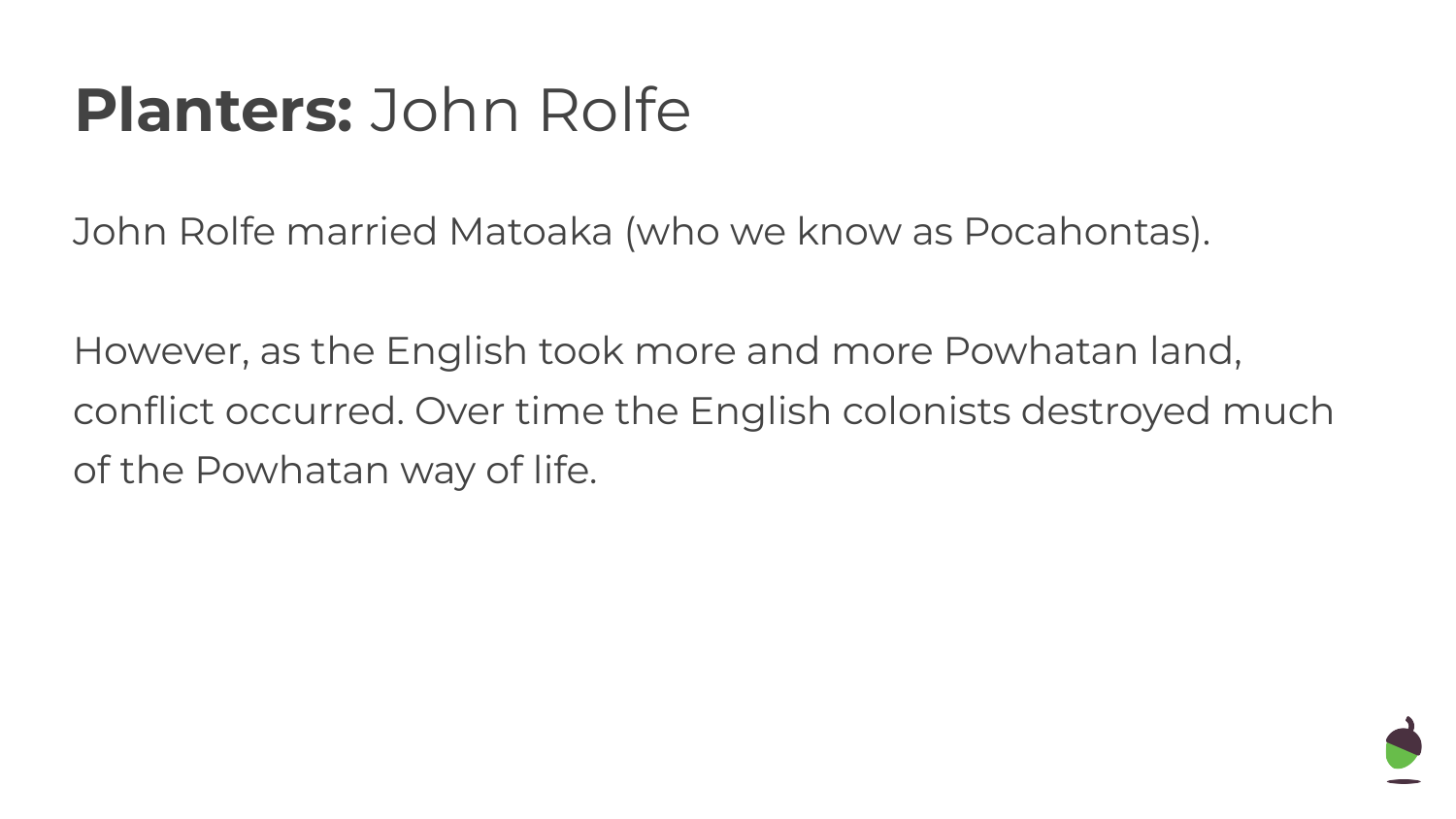

# Planters: John Rolfe
John Rolfe married Matoaka (who we know as Pocahontas).

However, as the English took more and more Powhatan land, conflict occurred. Over time the English colonists destroyed much of the Powhatan way of life.